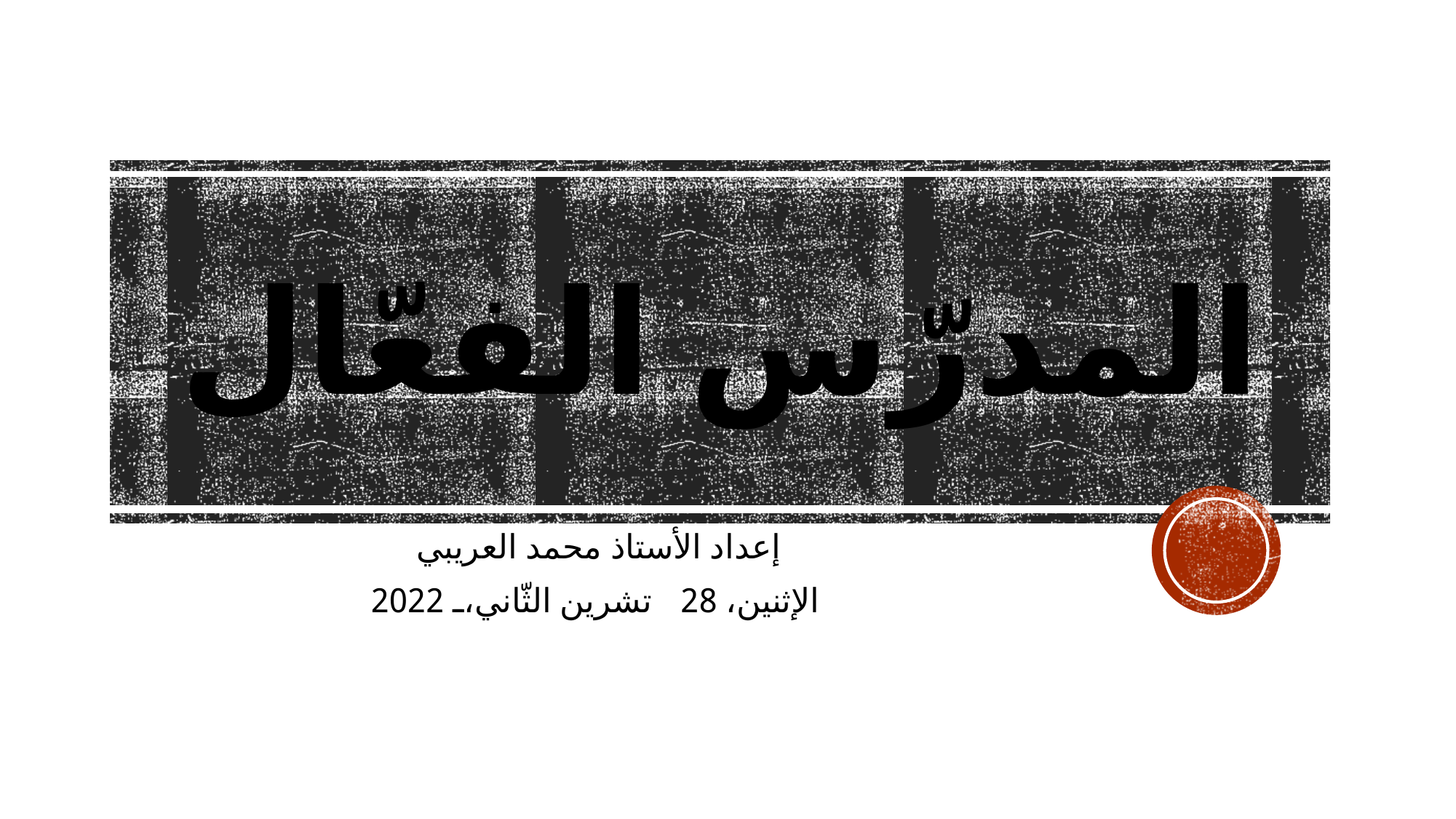

# المدرّس الفعّال
إعداد الأستاذ محمد العريبي
الإثنين، 28 تشرين الثّاني، 2022